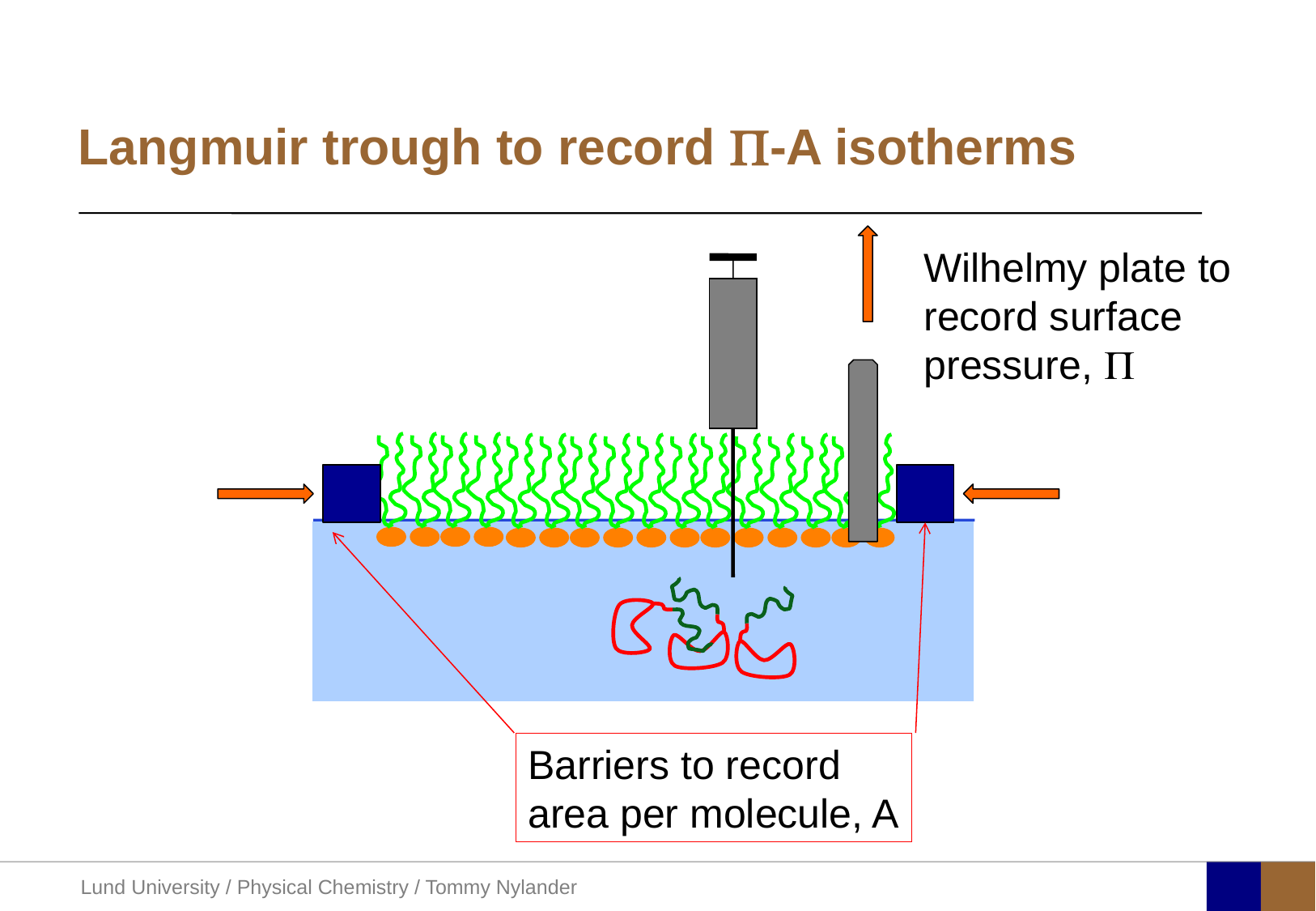

# Langmuir trough to record Π-A isotherms

Wilhelmy plate to
record surface
pressure, Π

Barriers to record
area per molecule, A